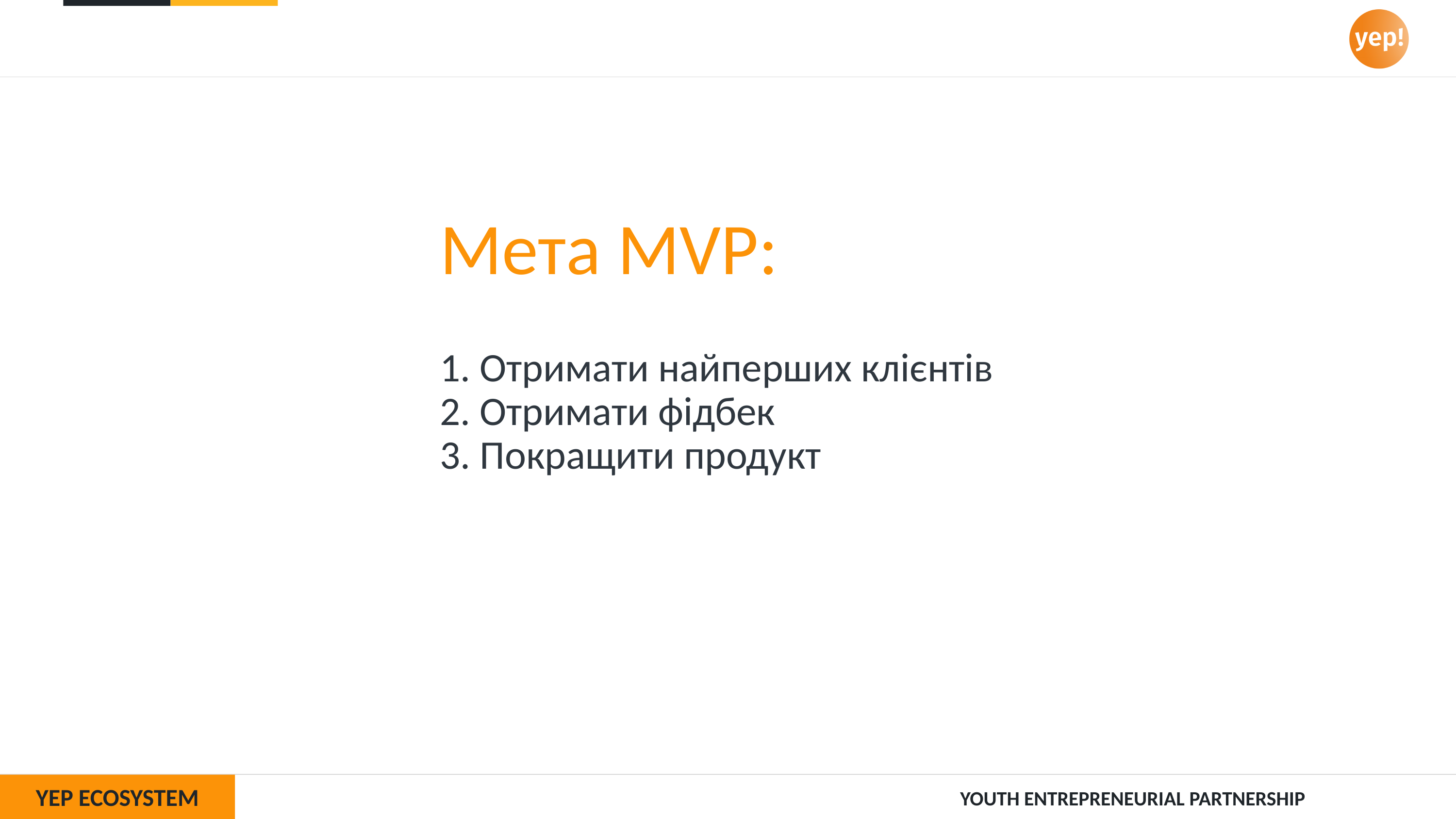

Мета MVP:
1. Отримати найперших клієнтів
2. Отримати фідбек
3. Покращити продукт